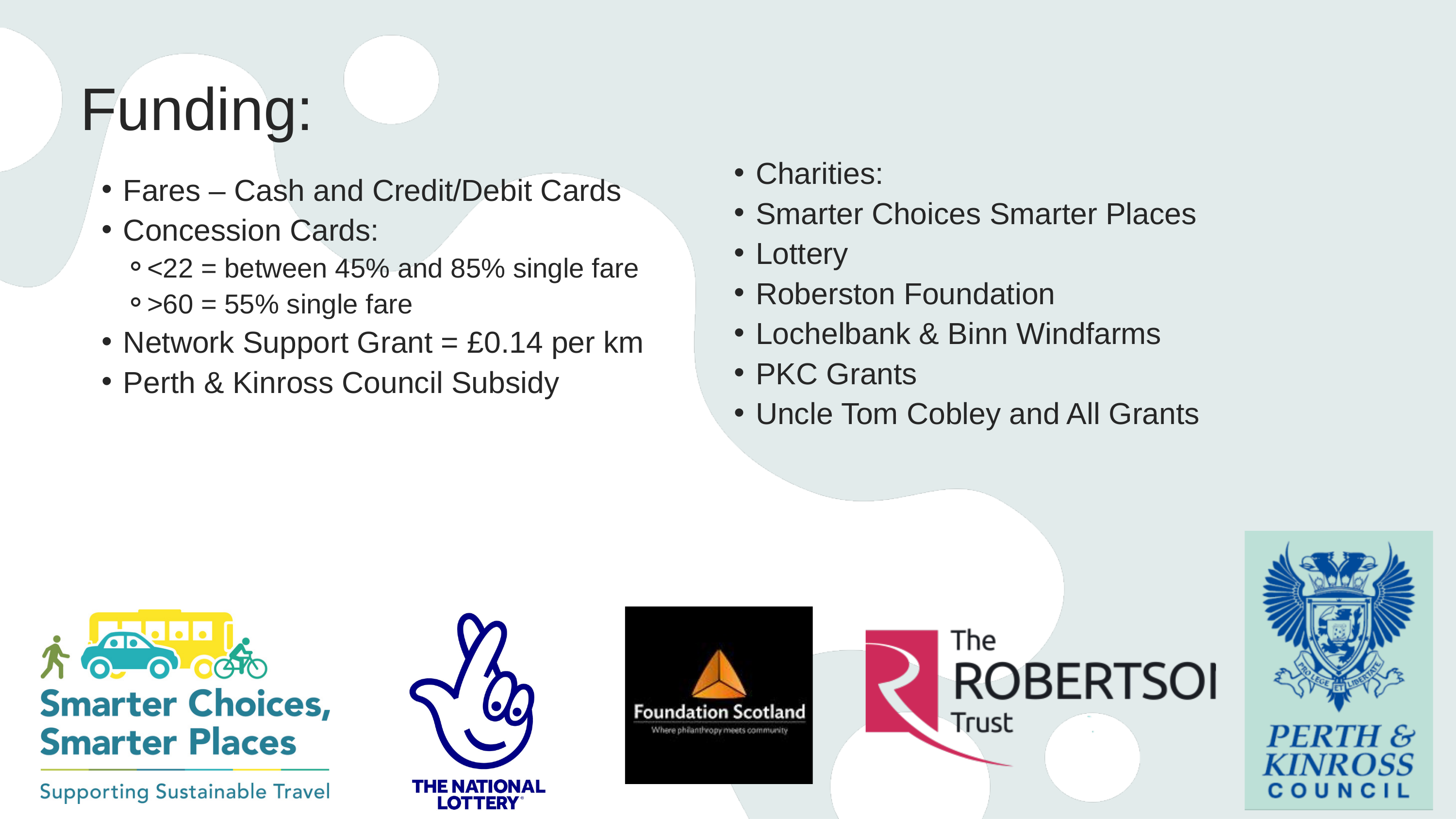

Funding:
Charities:
Smarter Choices Smarter Places
Lottery
Roberston Foundation
Lochelbank & Binn Windfarms
PKC Grants
Uncle Tom Cobley and All Grants
Fares – Cash and Credit/Debit Cards
Concession Cards:
<22 = between 45% and 85% single fare
>60 = 55% single fare
Network Support Grant = £0.14 per km
Perth & Kinross Council Subsidy